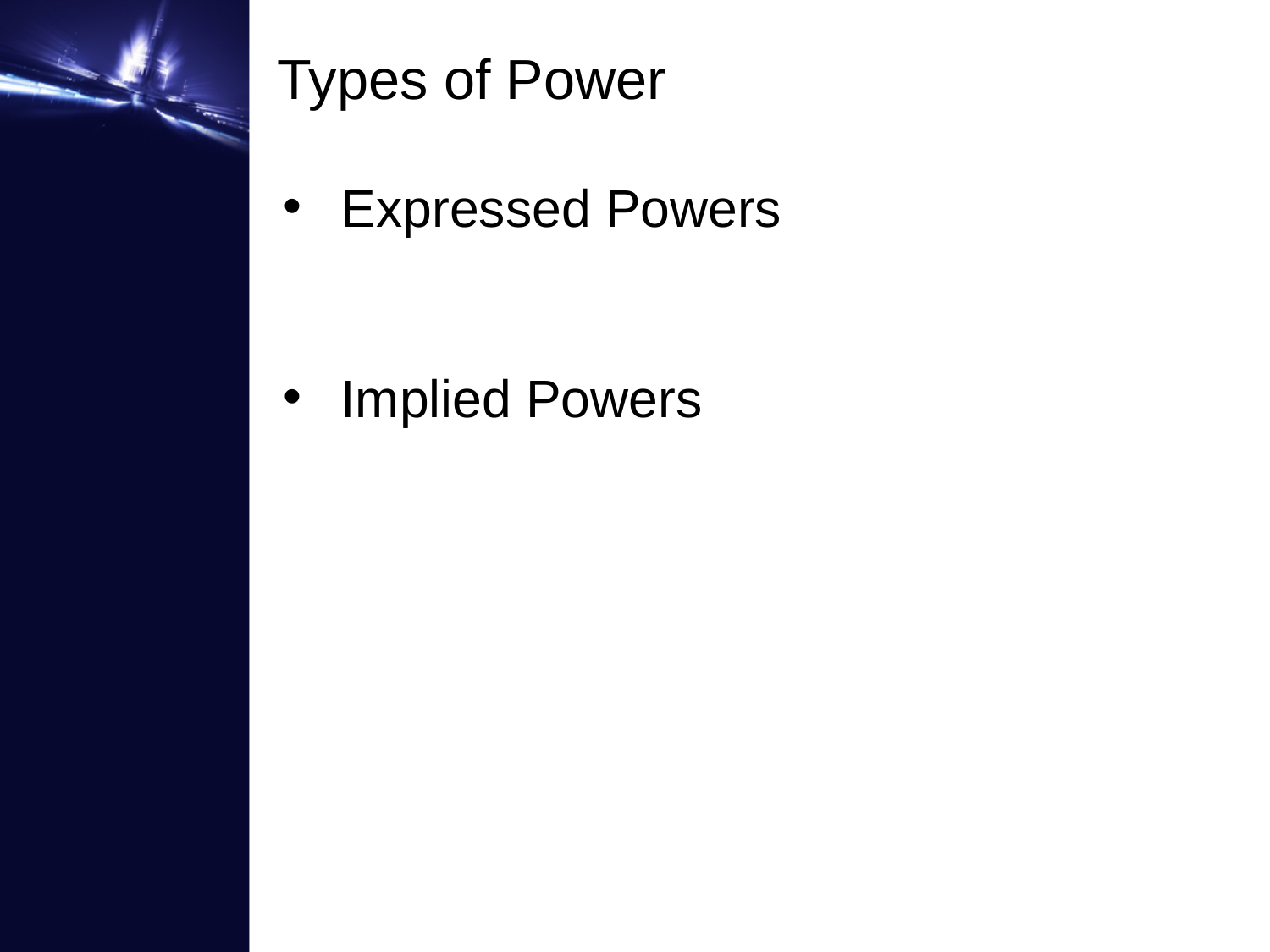

# Types of Power
Expressed Powers

Implied Powers